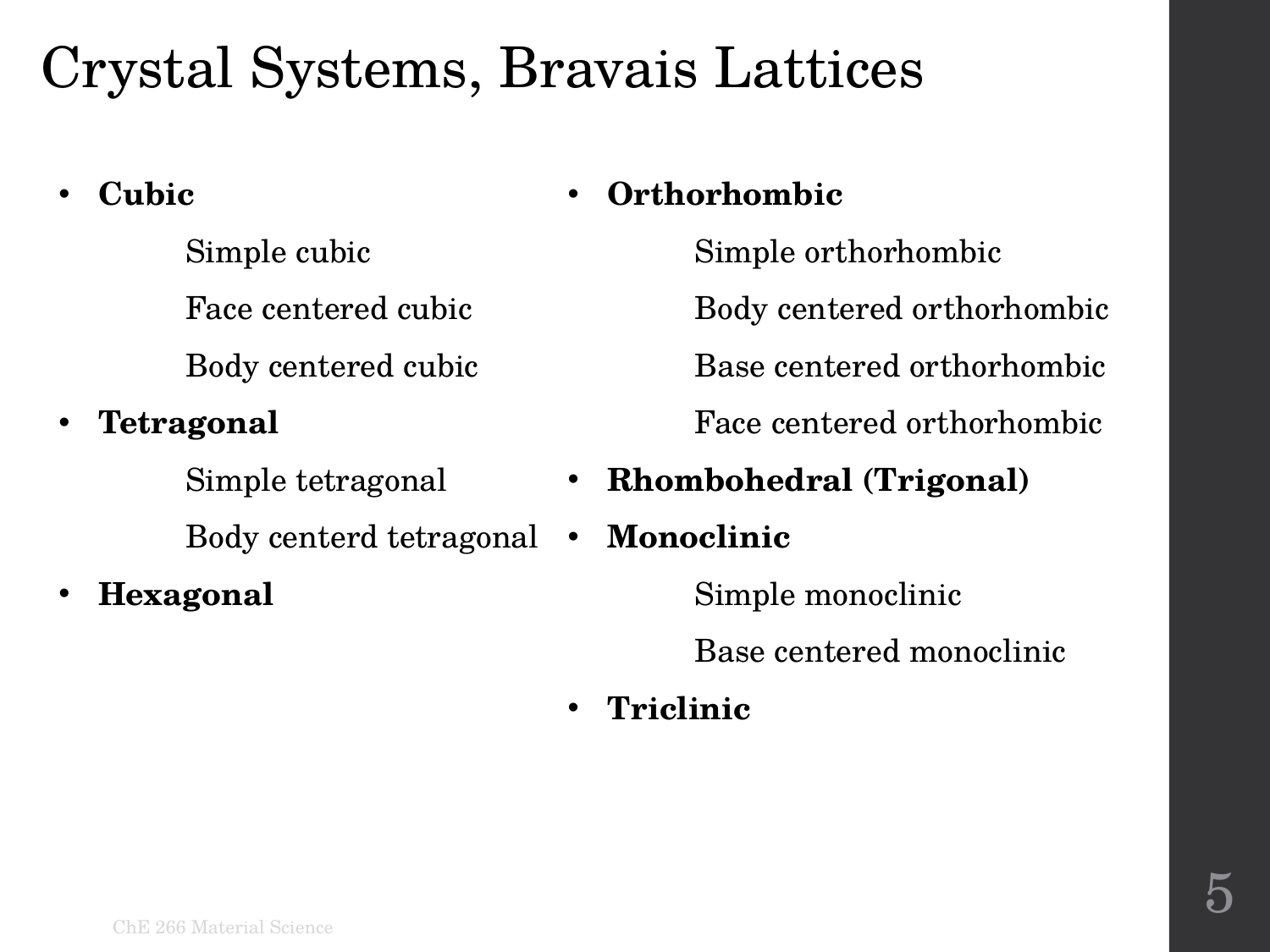

Crystal Systems, Bravais Lattices
Orthorhombic
	Simple orthorhombic
	Body centered orthorhombic
	Base centered orthorhombic
	Face centered orthorhombic
Rhombohedral (Trigonal)
Monoclinic
	Simple monoclinic
	Base centered monoclinic
Triclinic
Cubic
	Simple cubic
	Face centered cubic
	Body centered cubic
Tetragonal
	Simple tetragonal
	Body centerd tetragonal
Hexagonal
5
ChE 266 Material Science